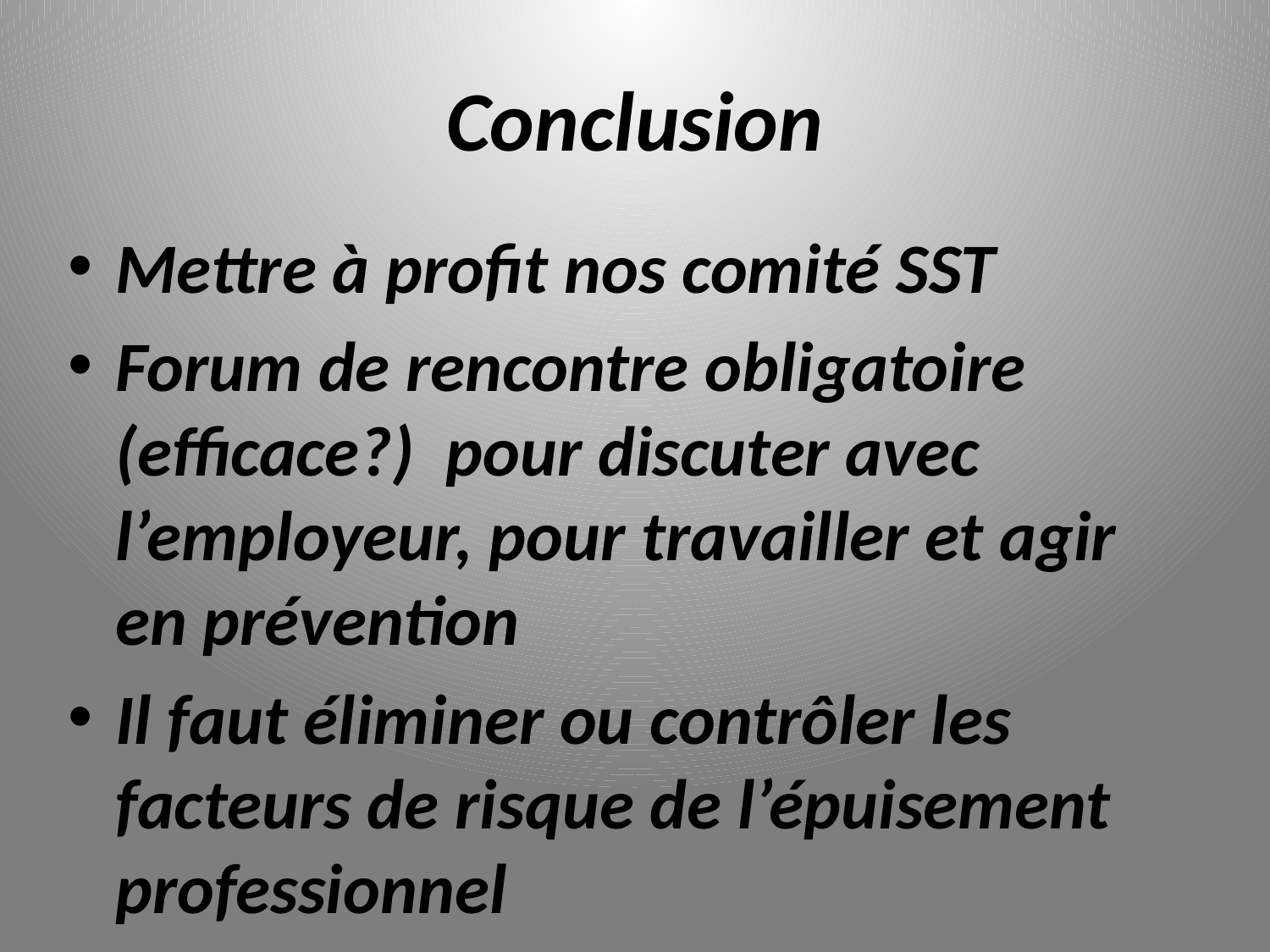

# Conclusion
Mettre à profit nos comité SST
Forum de rencontre obligatoire (efficace?)  pour discuter avec  l’employeur, pour travailler et agir en prévention
Il faut éliminer ou contrôler les facteurs de risque de l’épuisement professionnel